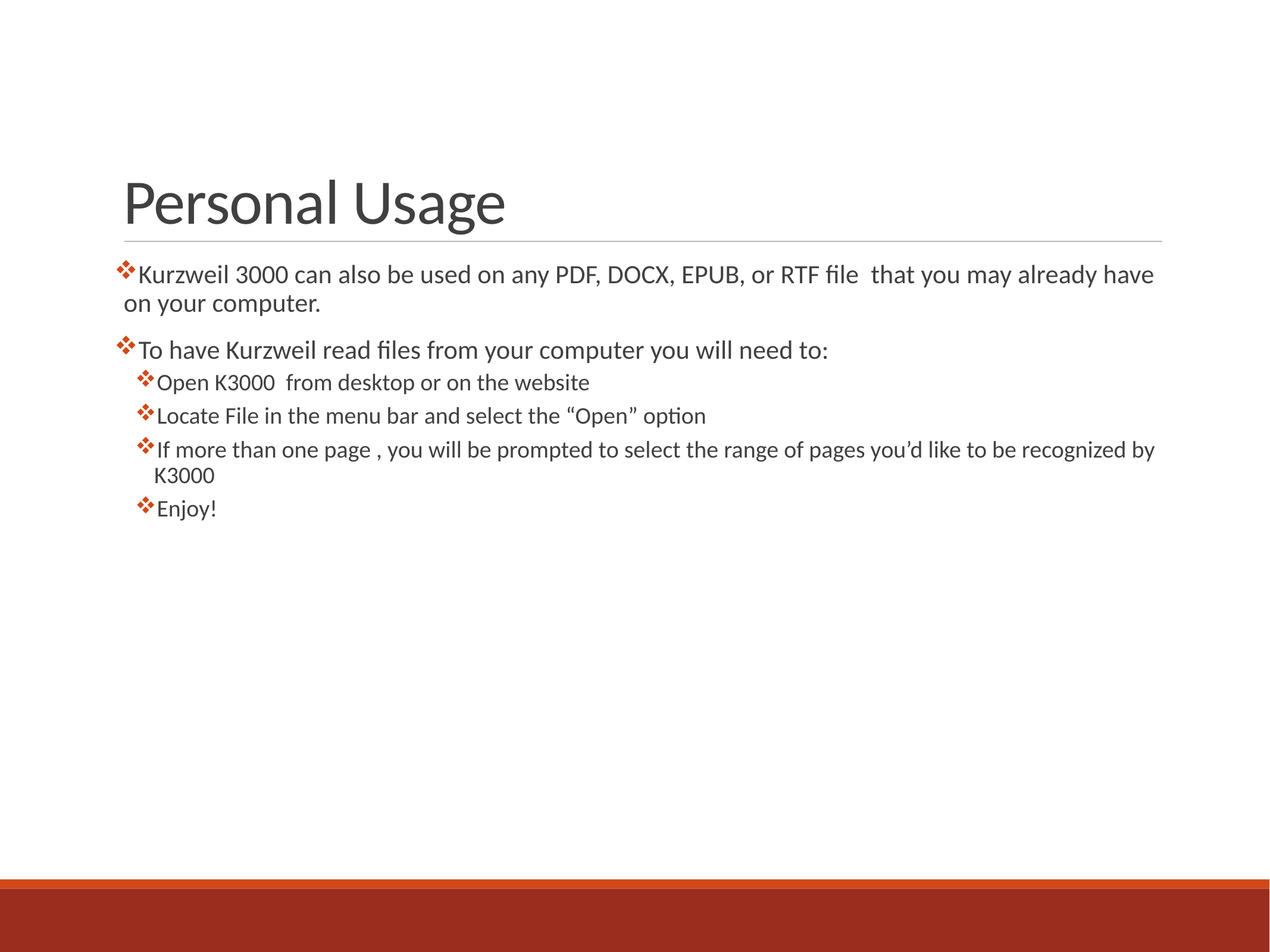

# Personal Usage
Kurzweil 3000 can also be used on any PDF, DOCX, EPUB, or RTF file  that you may already have on your computer.
To have Kurzweil read files from your computer you will need to:
Open K3000  from desktop or on the website
Locate File in the menu bar and select the “Open” option
If more than one page , you will be prompted to select the range of pages you’d like to be recognized by K3000
Enjoy!